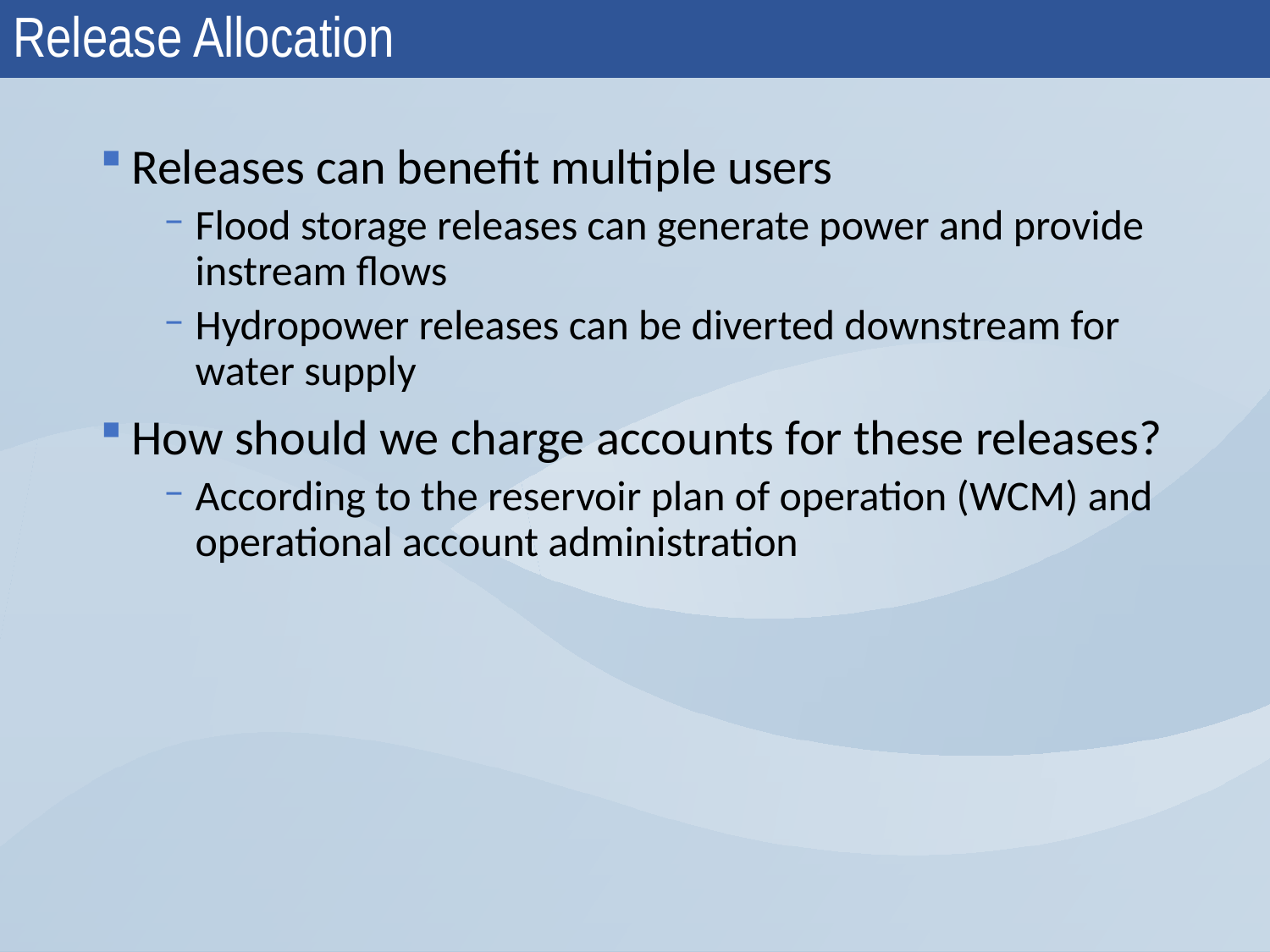

# Release Allocation
Releases can benefit multiple users
Flood storage releases can generate power and provide instream flows
Hydropower releases can be diverted downstream for water supply
How should we charge accounts for these releases?
According to the reservoir plan of operation (WCM) and operational account administration